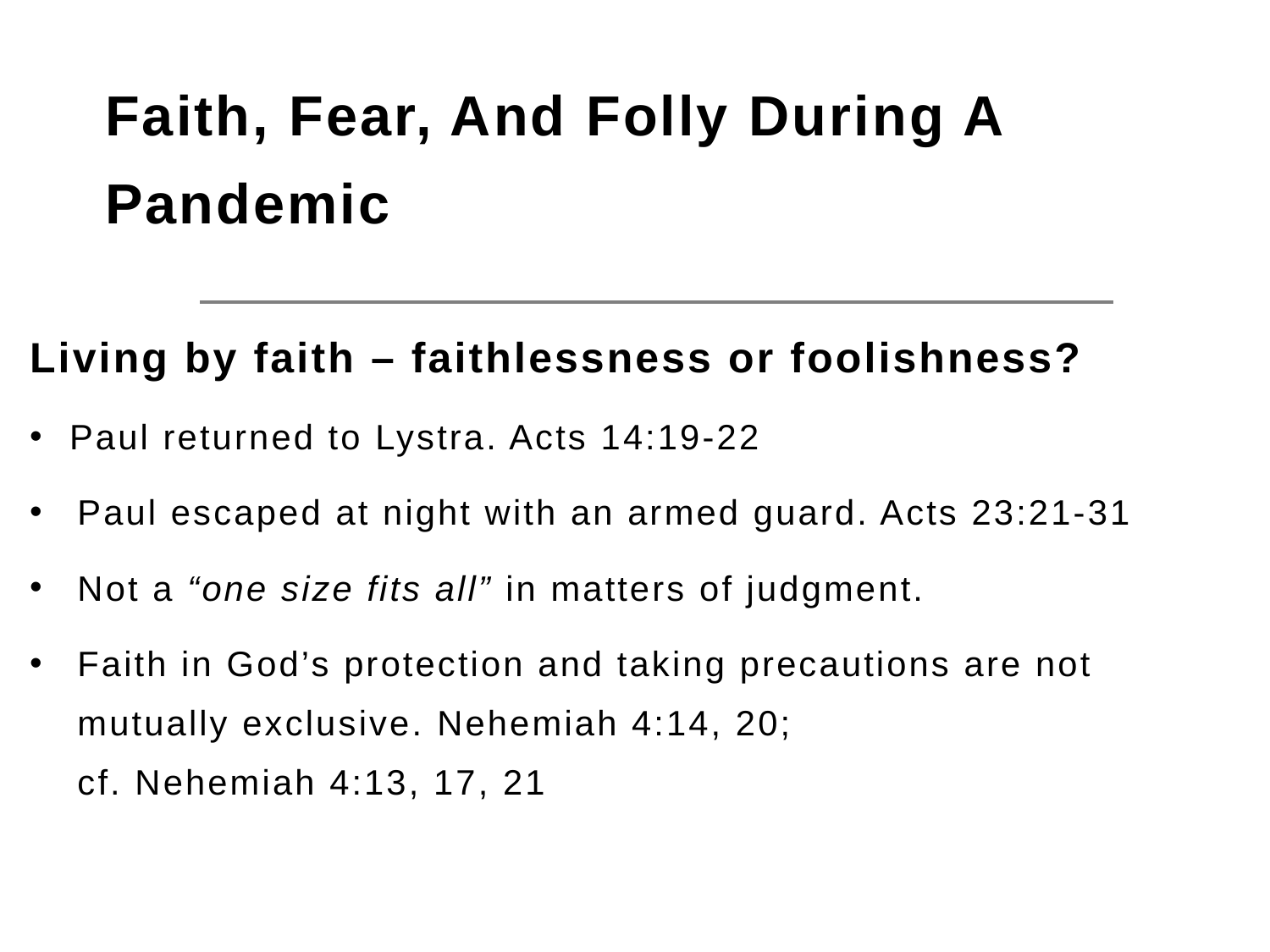

# Faith, Fear, And Folly During A Pandemic
Living by faith – faithlessness or foolishness?
Paul returned to Lystra. Acts 14:19-22
Paul escaped at night with an armed guard. Acts 23:21-31
Not a “one size fits all” in matters of judgment.
Faith in God’s protection and taking precautions are not mutually exclusive. Nehemiah 4:14, 20;
cf. Nehemiah 4:13, 17, 21